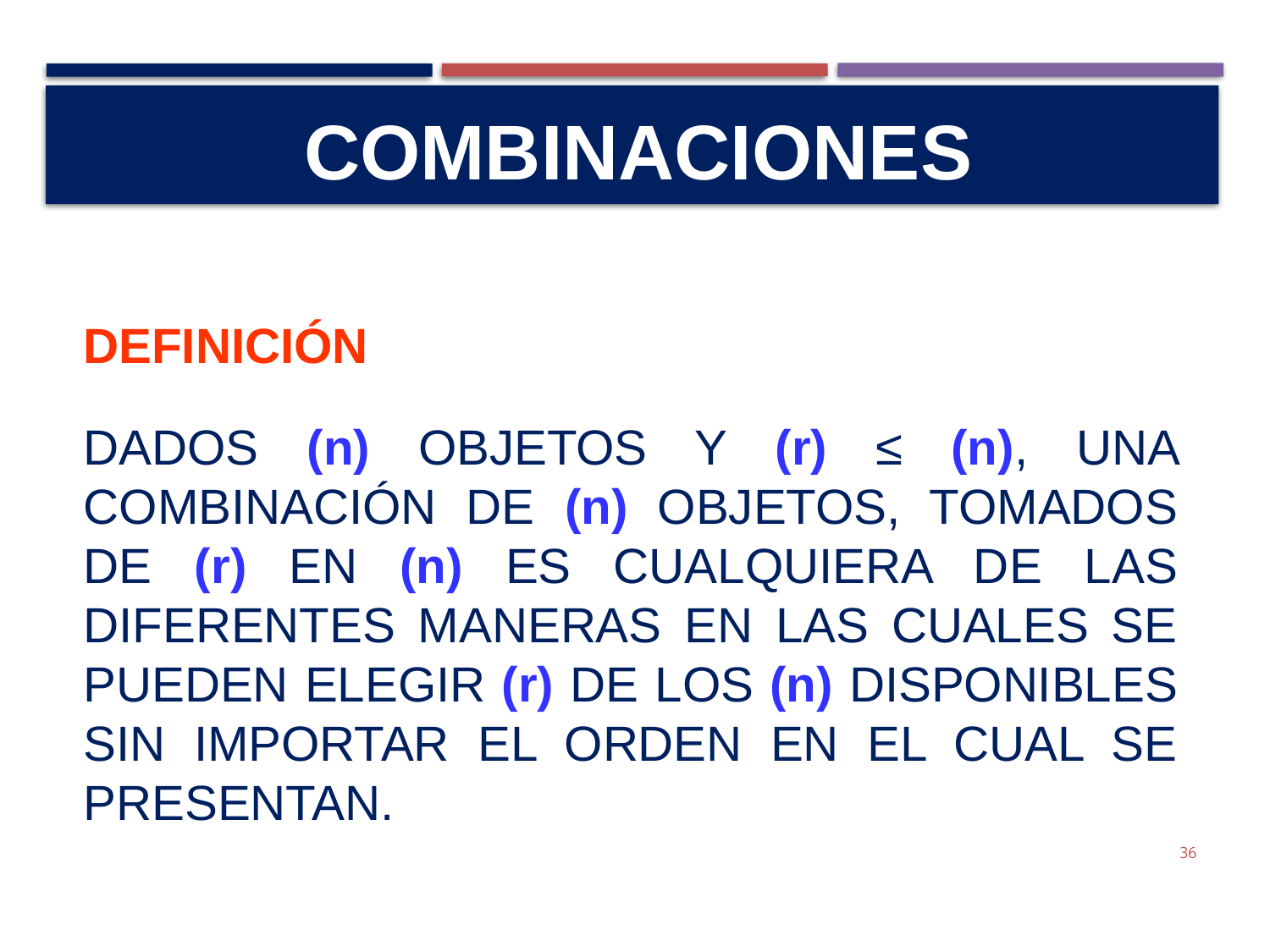

# Combinaciones
Definición

Dados (n) objetos y (r) ≤ (n), una combinación de (n) objetos, tomados de (r) en (n) es cualquiera de las diferentes maneras en las cuales se pueden elegir (r) de los (n) disponibles sin importar el orden en el cual se presentan.
36